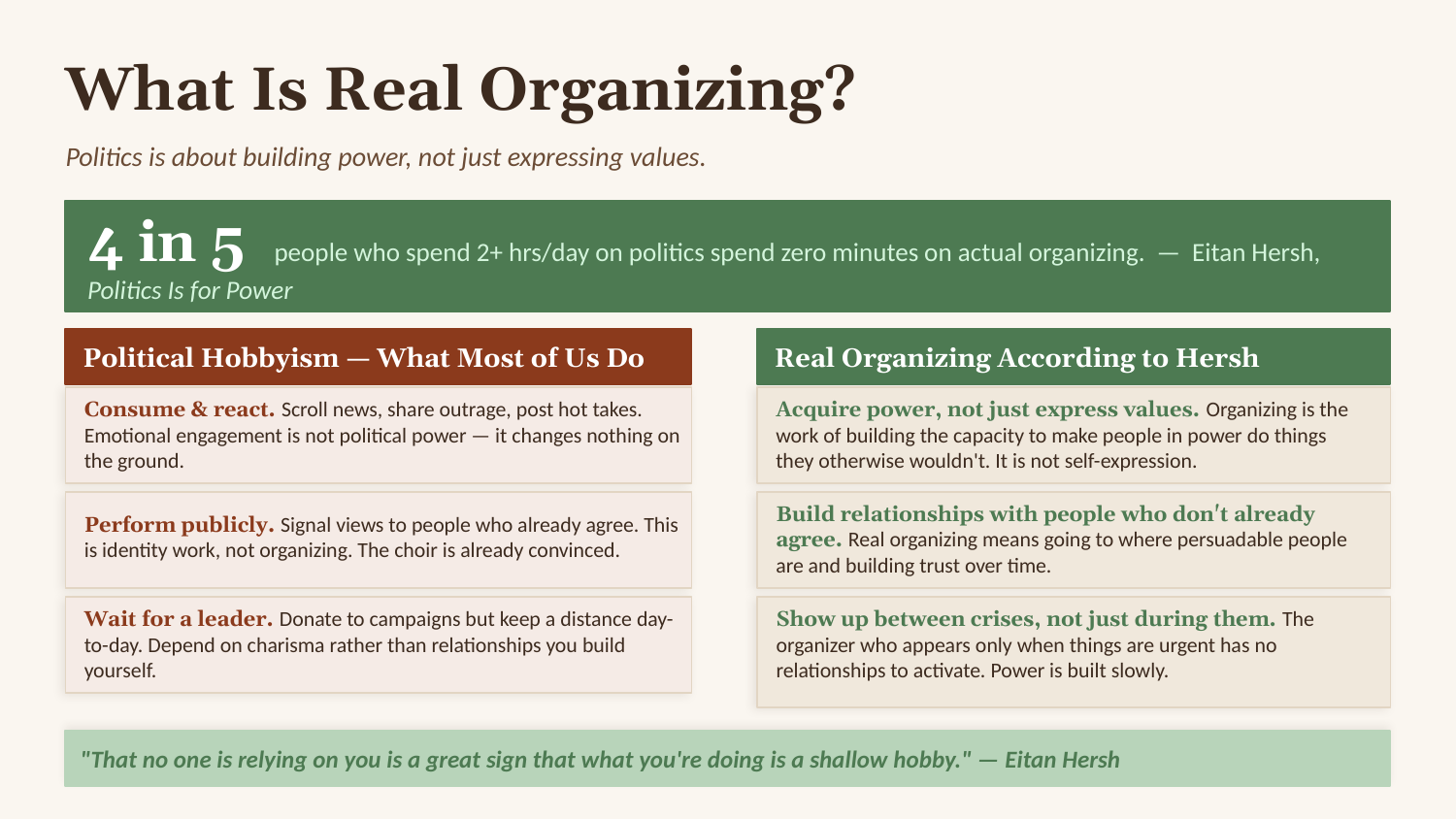

What Is Real Organizing?
Politics is about building power, not just expressing values.

4 in 5  people who spend 2+ hrs/day on politics spend zero minutes on actual organizing.  —  Eitan Hersh, Politics Is for Power

Political Hobbyism — What Most of Us Do
Real Organizing According to Hersh

Consume & react. Scroll news, share outrage, post hot takes. Emotional engagement is not political power — it changes nothing on the ground.
Acquire power, not just express values. Organizing is the work of building the capacity to make people in power do things they otherwise wouldn't. It is not self-expression.

Build relationships with people who don't already agree. Real organizing means going to where persuadable people are and building trust over time.
Perform publicly. Signal views to people who already agree. This is identity work, not organizing. The choir is already convinced.

Wait for a leader. Donate to campaigns but keep a distance day-to-day. Depend on charisma rather than relationships you build yourself.
Show up between crises, not just during them. The organizer who appears only when things are urgent has no relationships to activate. Power is built slowly.
"That no one is relying on you is a great sign that what you're doing is a shallow hobby." — Eitan Hersh